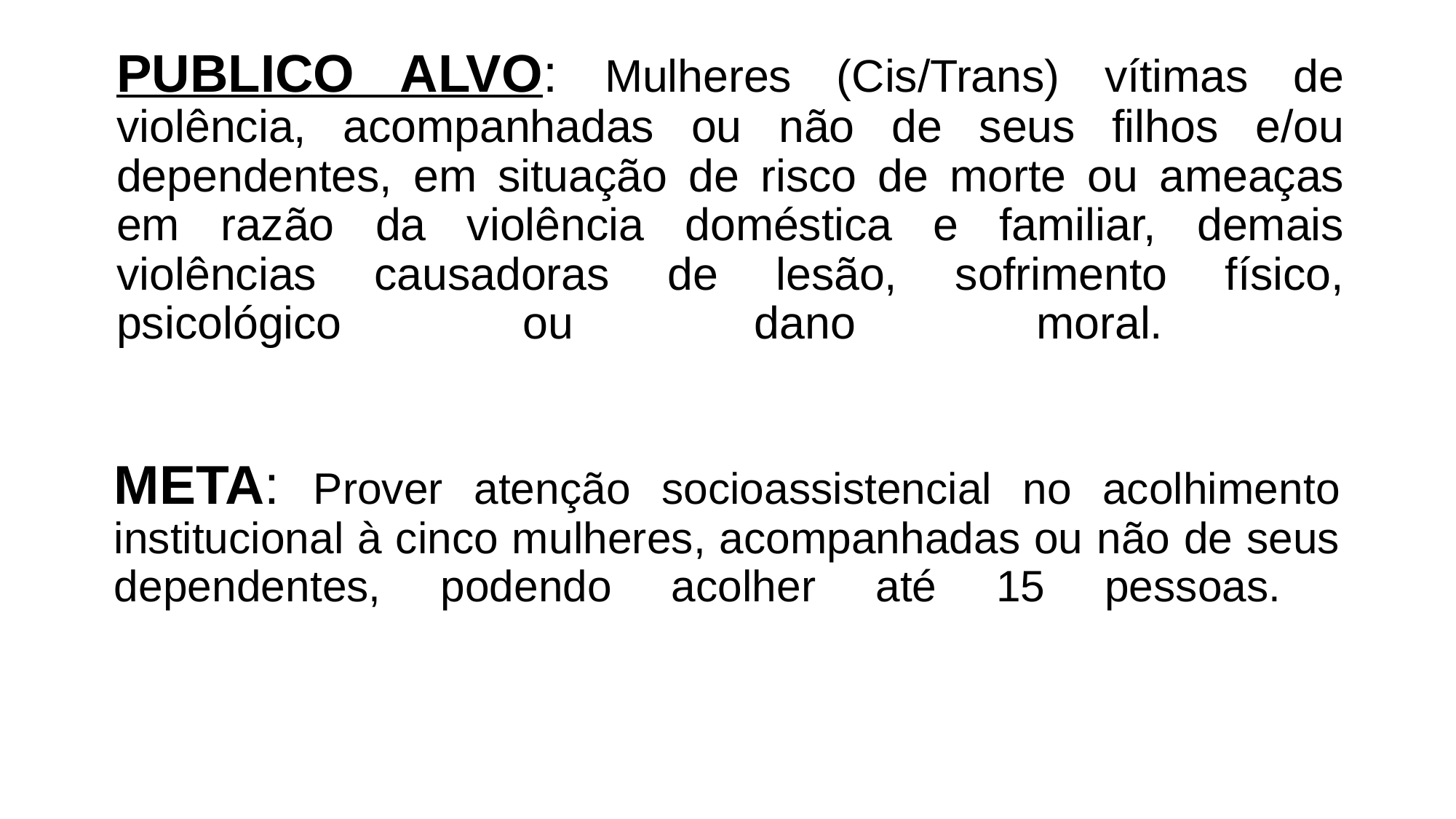

# PUBLICO ALVO: Mulheres (Cis/Trans) vítimas de violência, acompanhadas ou não de seus filhos e/ou dependentes, em situação de risco de morte ou ameaças em razão da violência doméstica e familiar, demais violências causadoras de lesão, sofrimento físico, psicológico ou dano moral.
META: Prover atenção socioassistencial no acolhimento institucional à cinco mulheres, acompanhadas ou não de seus dependentes, podendo acolher até 15 pessoas.